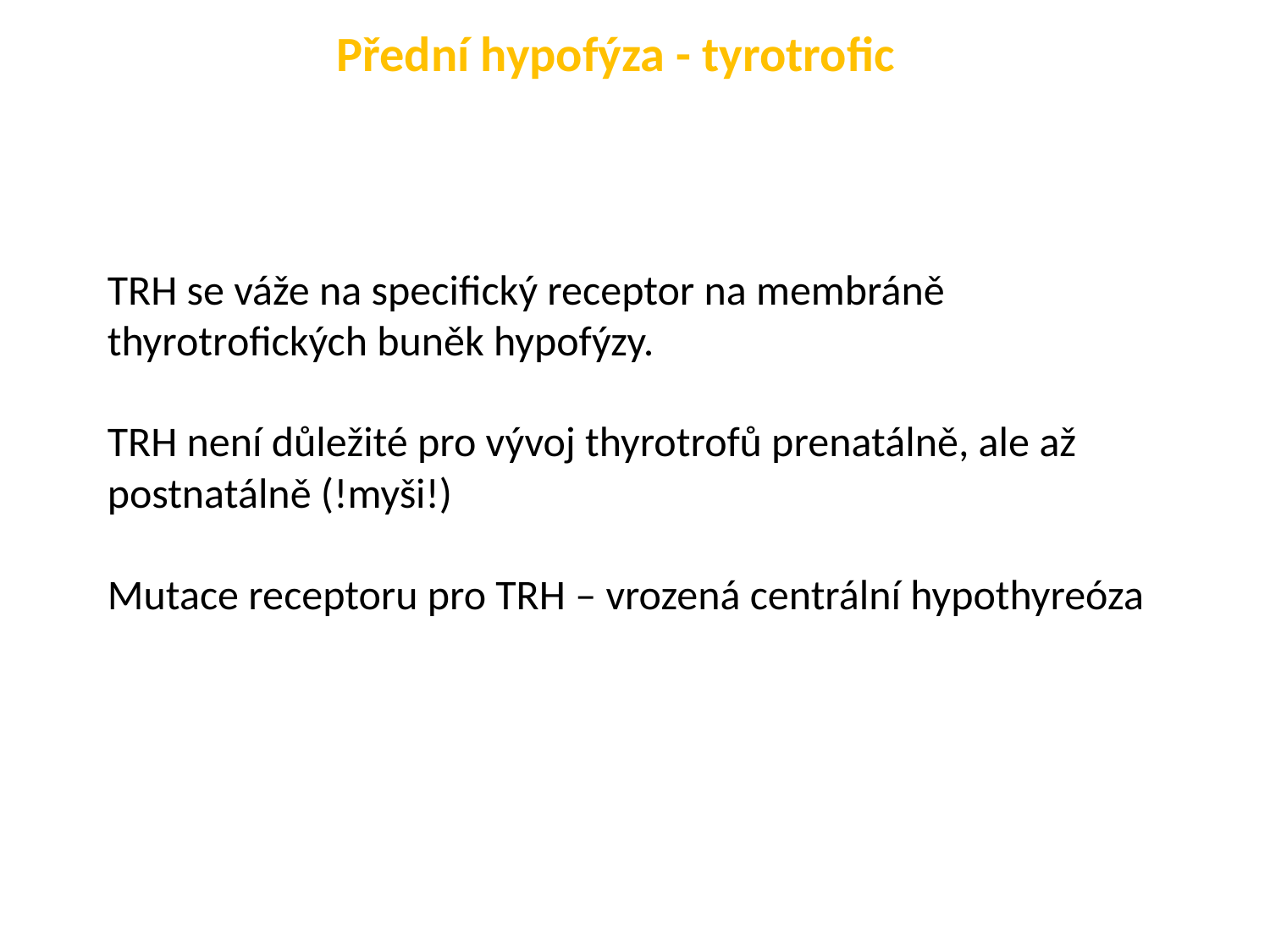

Přední hypofýza - tyrotrofic
TRH se váže na specifický receptor na membráně thyrotrofických buněk hypofýzy.

TRH není důležité pro vývoj thyrotrofů prenatálně, ale až postnatálně (!myši!)

Mutace receptoru pro TRH – vrozená centrální hypothyreóza